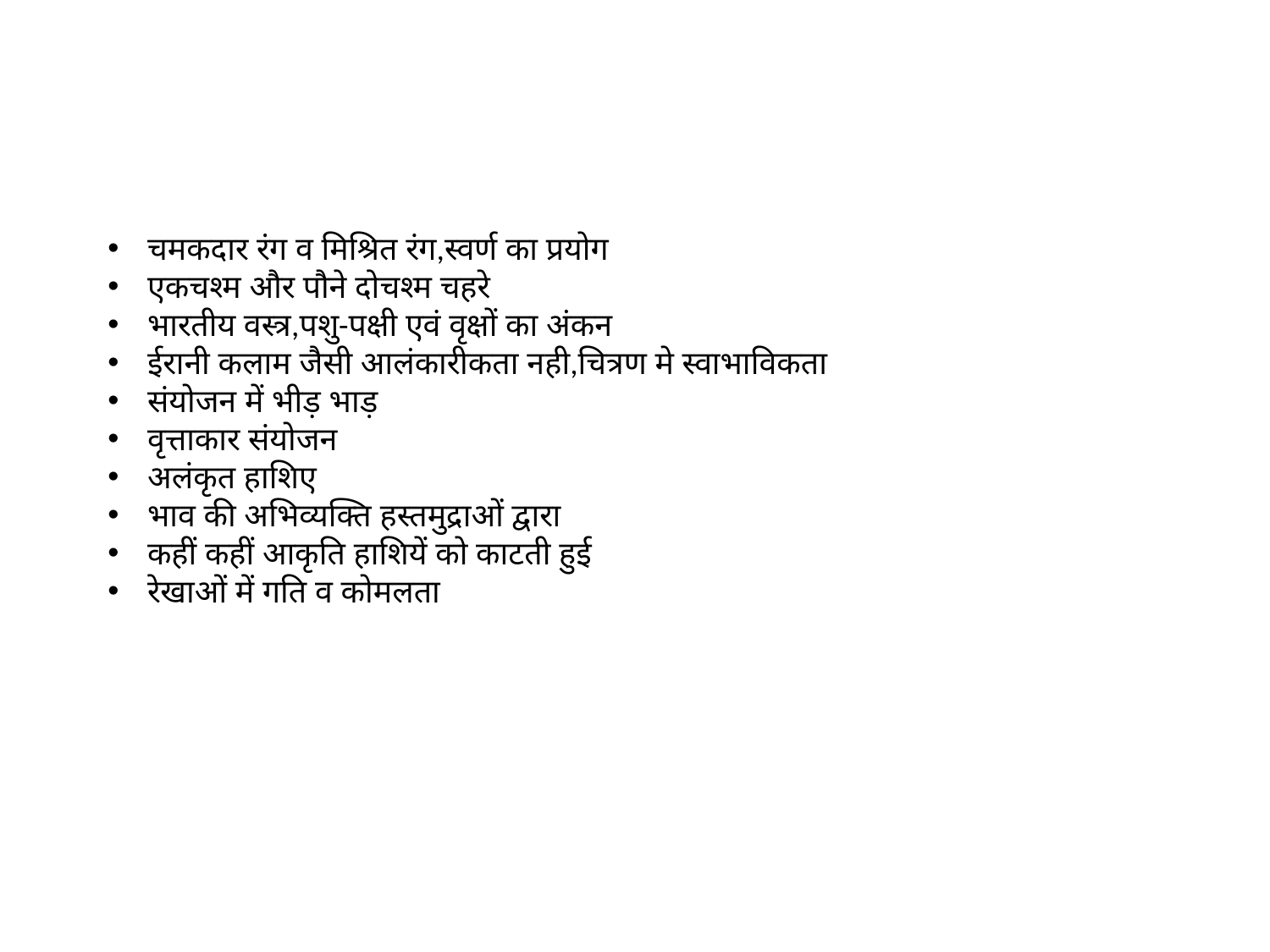

चमकदार रंग व मिश्रित रंग,स्वर्ण का प्रयोग
एकचश्म और पौने दोचश्म चहरे
भारतीय वस्त्र,पशु-पक्षी एवं वृक्षों का अंकन
ईरानी कलाम जैसी आलंकारीकता नही,चित्रण मे स्वाभाविकता
संयोजन में भीड़ भाड़
वृत्ताकार संयोजन
अलंकृत हाशिए
भाव की अभिव्यक्ति हस्तमुद्राओं द्वारा
कहीं कहीं आकृति हाशियें को काटती हुई
रेखाओं में गति व कोमलता